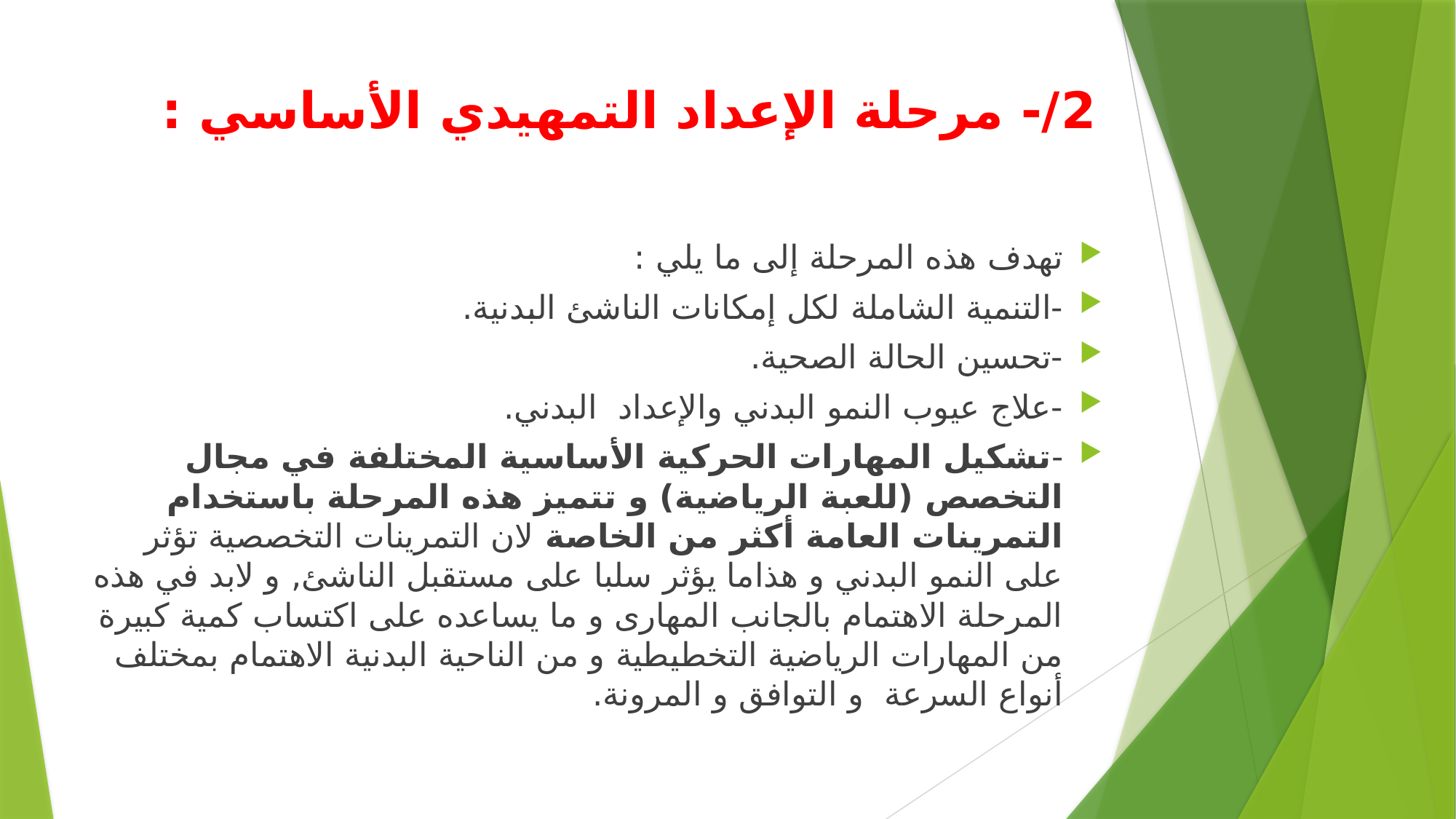

# 2/- مرحلة الإعداد التمهيدي الأساسي :
تهدف هذه المرحلة إلى ما يلي :
-التنمية الشاملة لكل إمكانات الناشئ البدنية.
-تحسين الحالة الصحية.
-علاج عيوب النمو البدني والإعداد  البدني.
-تشكيل المهارات الحركية الأساسية المختلفة في مجال التخصص (للعبة الرياضية) و تتميز هذه المرحلة باستخدام التمرينات العامة أكثر من الخاصة لان التمرينات التخصصية تؤثر على النمو البدني و هذاما يؤثر سلبا على مستقبل الناشئ, و لابد في هذه المرحلة الاهتمام بالجانب المهارى و ما يساعده على اكتساب كمية كبيرة من المهارات الرياضية التخطيطية و من الناحية البدنية الاهتمام بمختلف أنواع السرعة  و التوافق و المرونة.